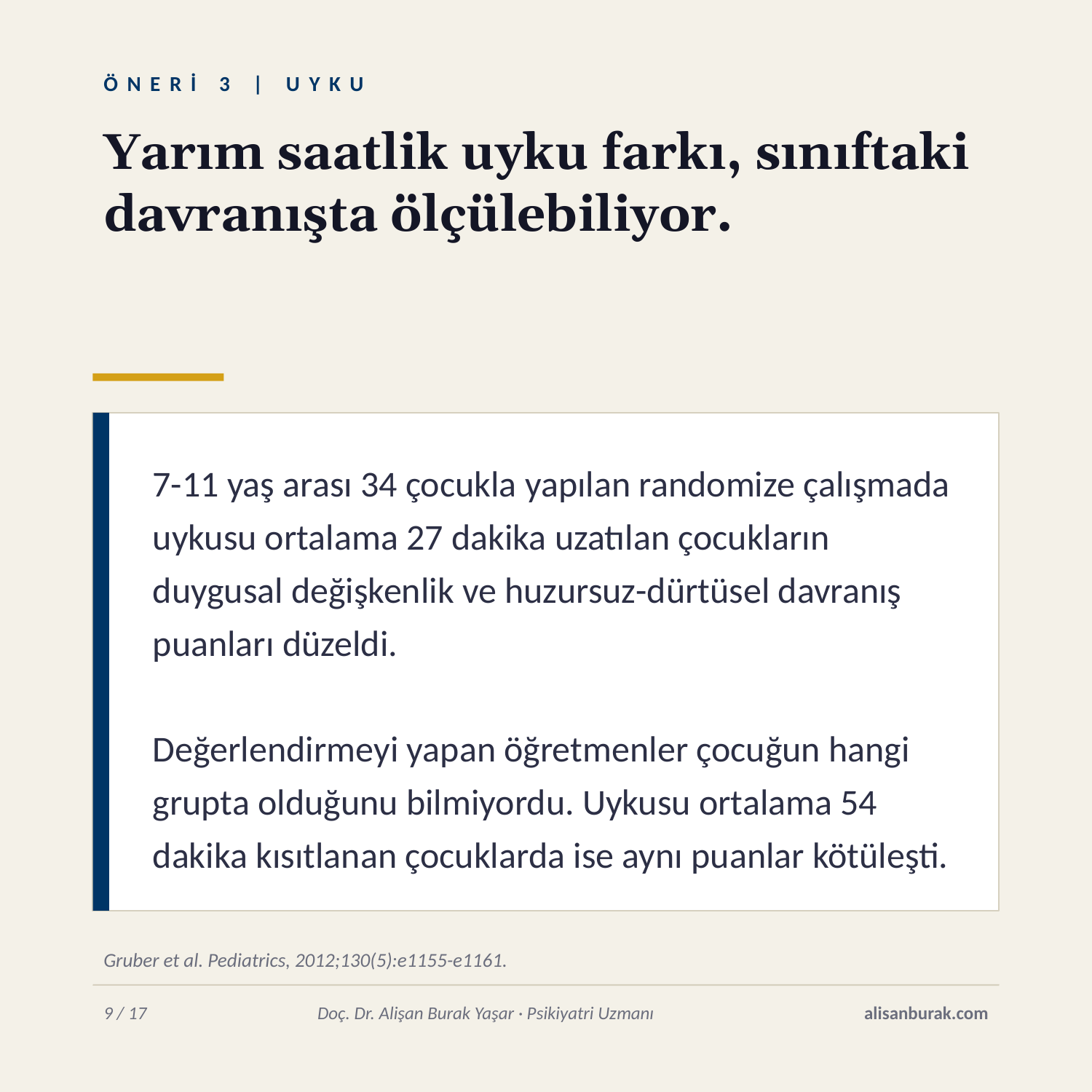

ÖNERİ 3 | UYKU
Yarım saatlik uyku farkı, sınıftaki davranışta ölçülebiliyor.

7-11 yaş arası 34 çocukla yapılan randomize çalışmada uykusu ortalama 27 dakika uzatılan çocukların duygusal değişkenlik ve huzursuz-dürtüsel davranış puanları düzeldi.

Değerlendirmeyi yapan öğretmenler çocuğun hangi grupta olduğunu bilmiyordu. Uykusu ortalama 54 dakika kısıtlanan çocuklarda ise aynı puanlar kötüleşti.
Gruber et al. Pediatrics, 2012;130(5):e1155-e1161.

9 / 17
Doç. Dr. Alişan Burak Yaşar · Psikiyatri Uzmanı
alisanburak.com